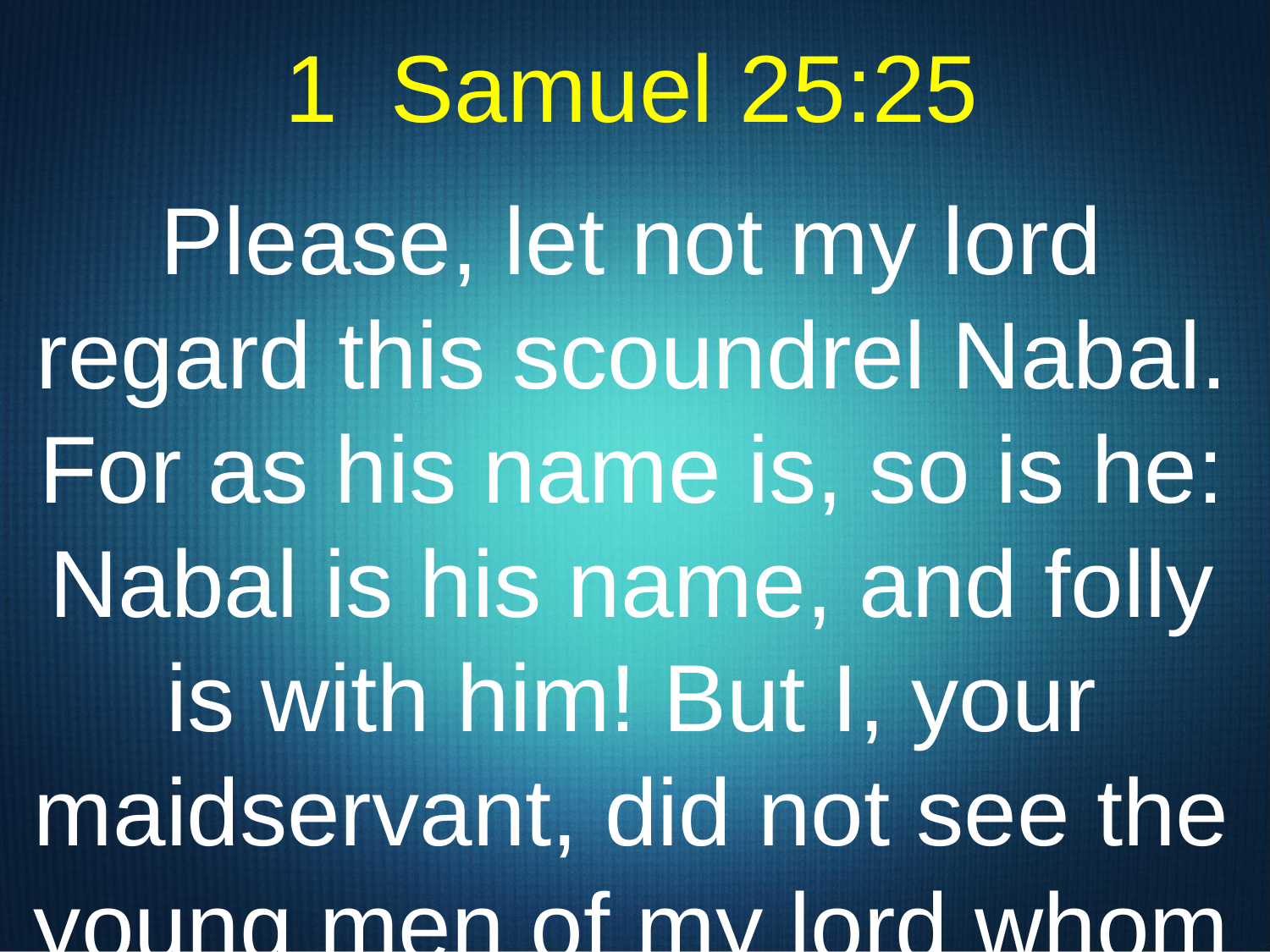

1  Samuel 25:25

Please, let not my lord regard this scoundrel Nabal. For as his name is, so is he: Nabal is his name, and folly is with him! But I, your maidservant, did not see the young men of my lord whom you sent.